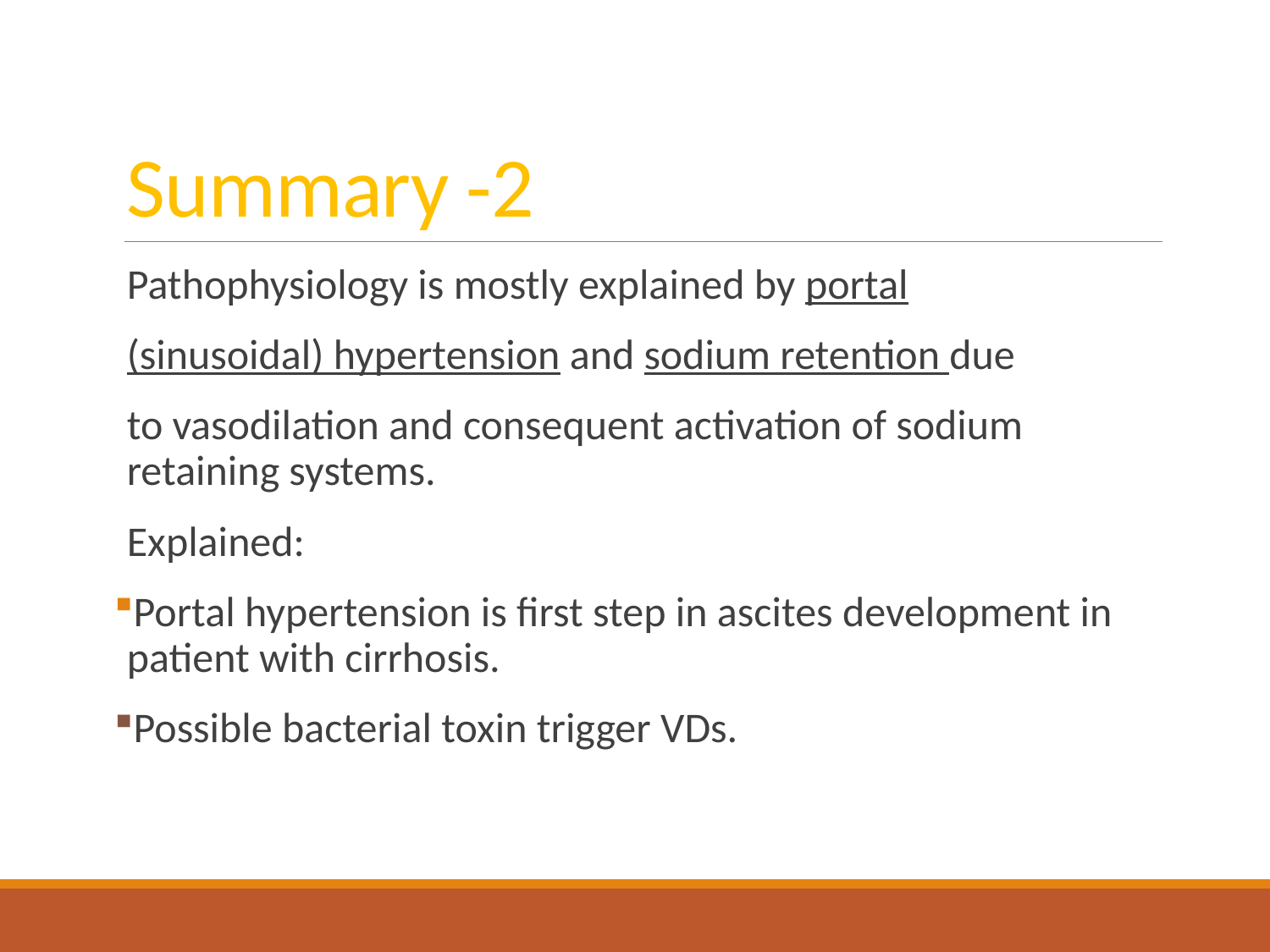

# Summary -2
Pathophysiology is mostly explained by portal
(sinusoidal) hypertension and sodium retention due
to vasodilation and consequent activation of sodium retaining systems.
Explained:
Portal hypertension is first step in ascites development in patient with cirrhosis.
Possible bacterial toxin trigger VDs.